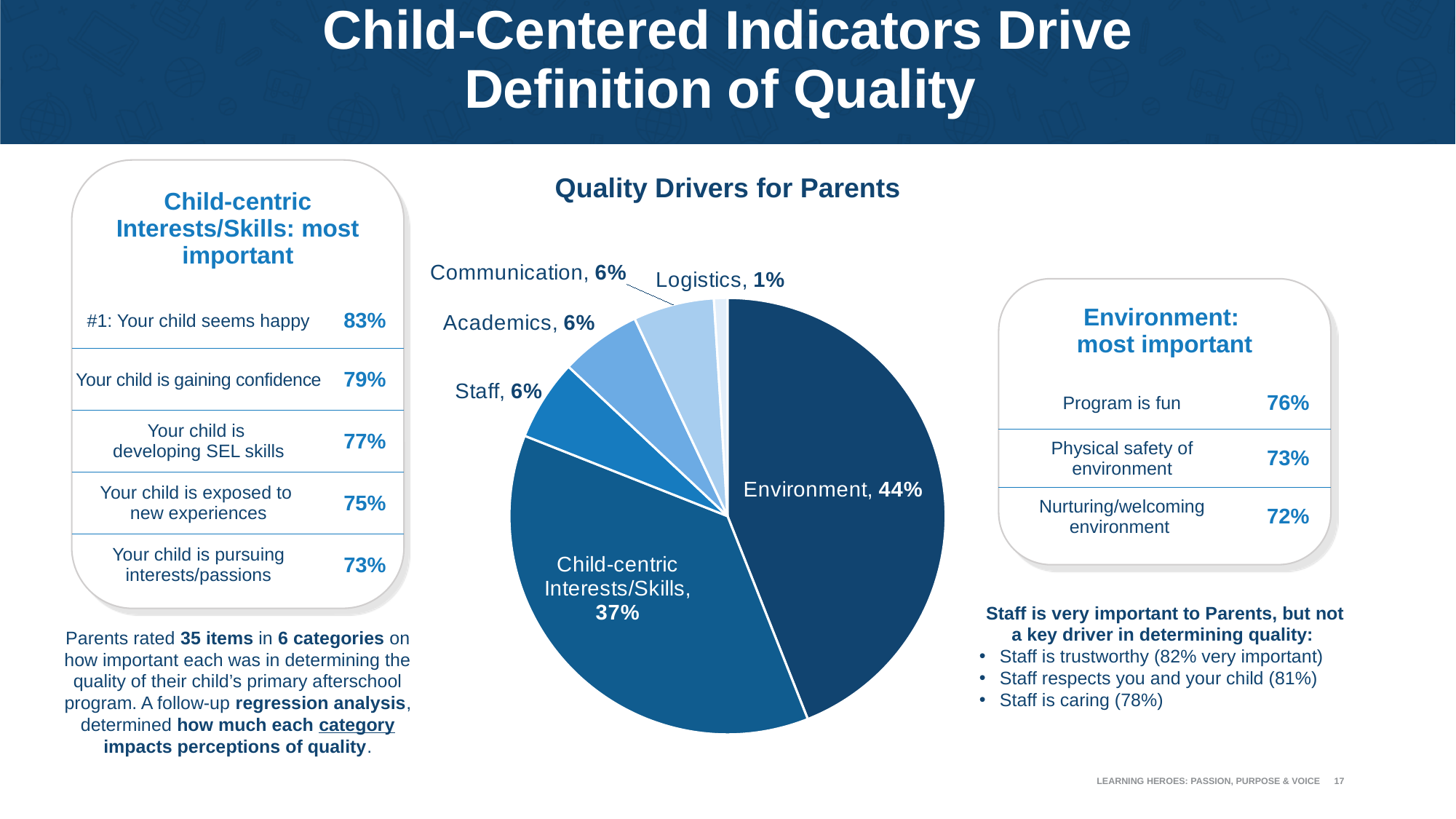

# Child-Centered Indicators Drive Definition of Quality

Quality Drivers for Parents

### Chart

| Category | What's Driving Perceptions of Quality? |
|---|---|
| Environment | 0.44 |
| Child-centric Interests/Skills | 0.37 |
| Staff | 0.06 |
| Academics | 0.06 |
| Communication | 0.06 |
| Logistics | 0.01 |
| Child-centric Interests/Skills: most important | Rate Program “Excellent” |
| --- | --- |
| #1: Your child seems happy | 83% |
| Your child is gaining confidence | 79% |
| Your child is developing SEL skills | 77% |
| Your child is exposed to new experiences | 75% |
| Your child is pursuing interests/passions | 73% |

| Environment: most important | Rate Program “Excellent” |
| --- | --- |
| Program is fun | 76% |
| Physical safety of environment | 73% |
| Nurturing/welcoming environment | 72% |
Staff is very important to Parents, but not a key driver in determining quality:
Staff is trustworthy (82% very important)
Staff respects you and your child (81%)
Staff is caring (78%)
Parents rated 35 items in 6 categories on how important each was in determining the quality of their child’s primary afterschool program. A follow-up regression analysis, determined how much each category impacts perceptions of quality.

LEARNING HEROES: PASSION, PURPOSE & VOICE
17